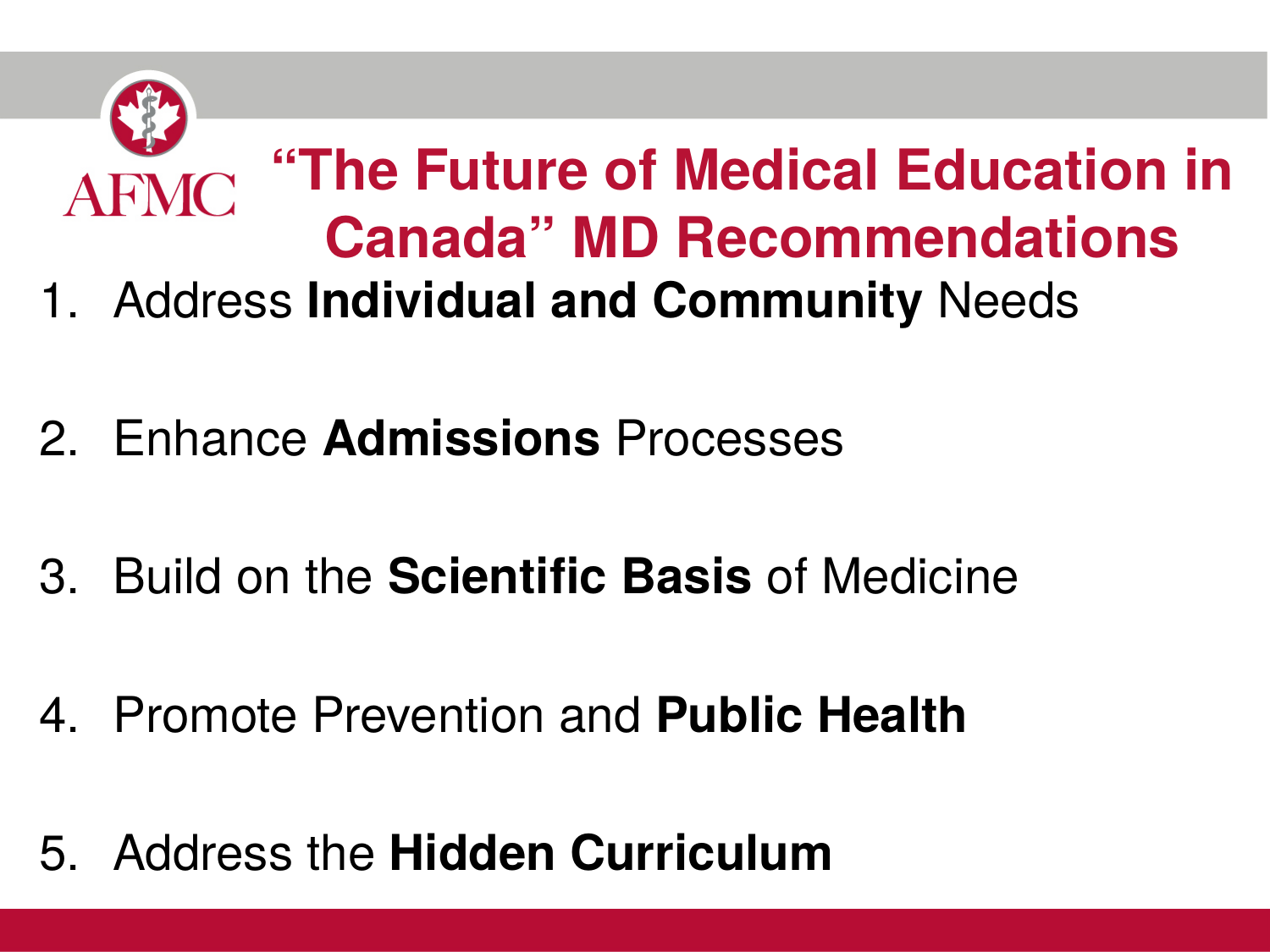

“The Future of Medical Education in Canada” MD Recommendations

Address Individual and Community Needs

Enhance Admissions Processes

Build on the Scientific Basis of Medicine

Promote Prevention and Public Health

Address the Hidden Curriculum